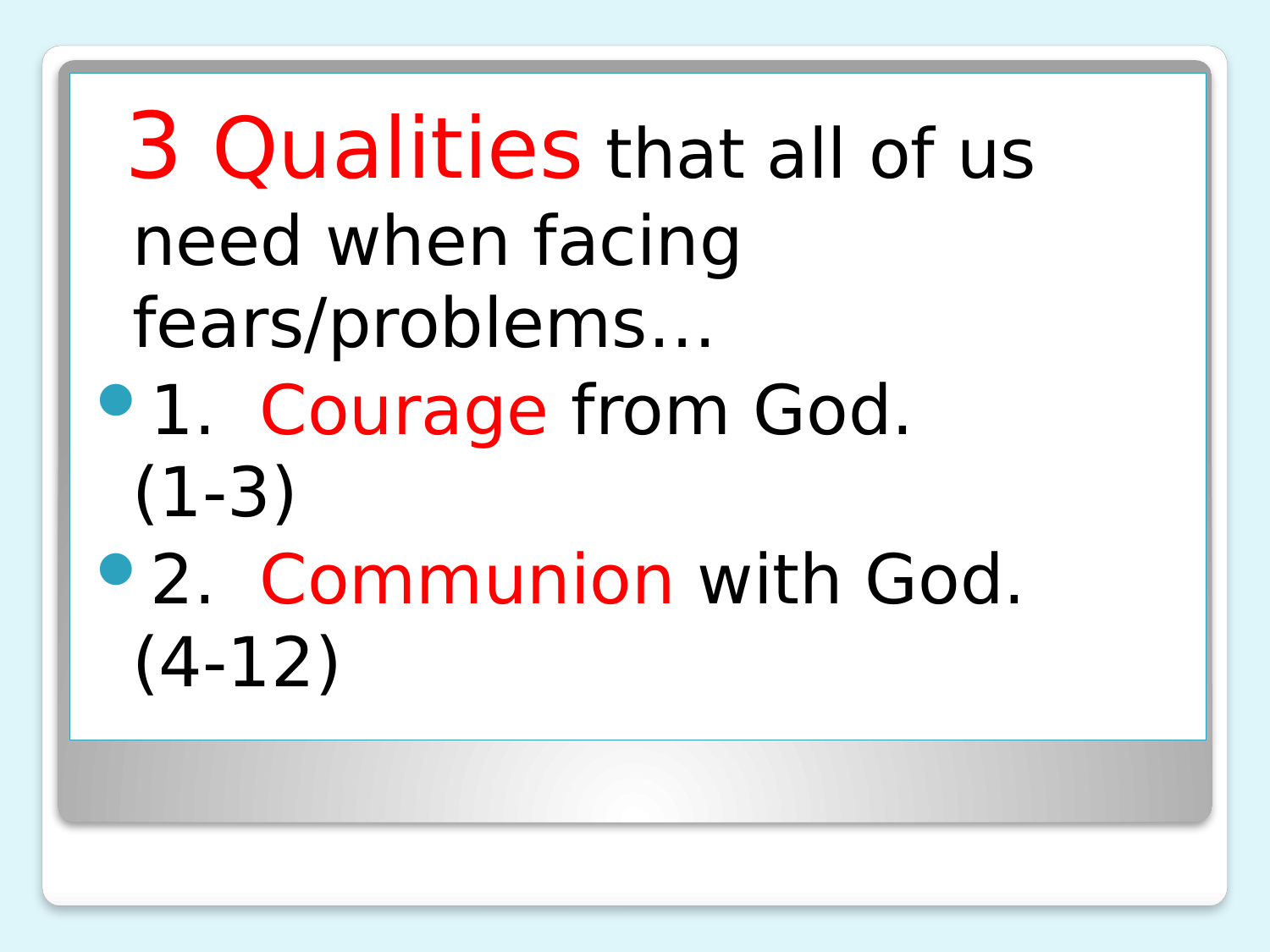

3 Qualities that all of us need when facing fears/problems…
1.  Courage from God.         (1-3)
2.  Communion with God.    (4-12)

#